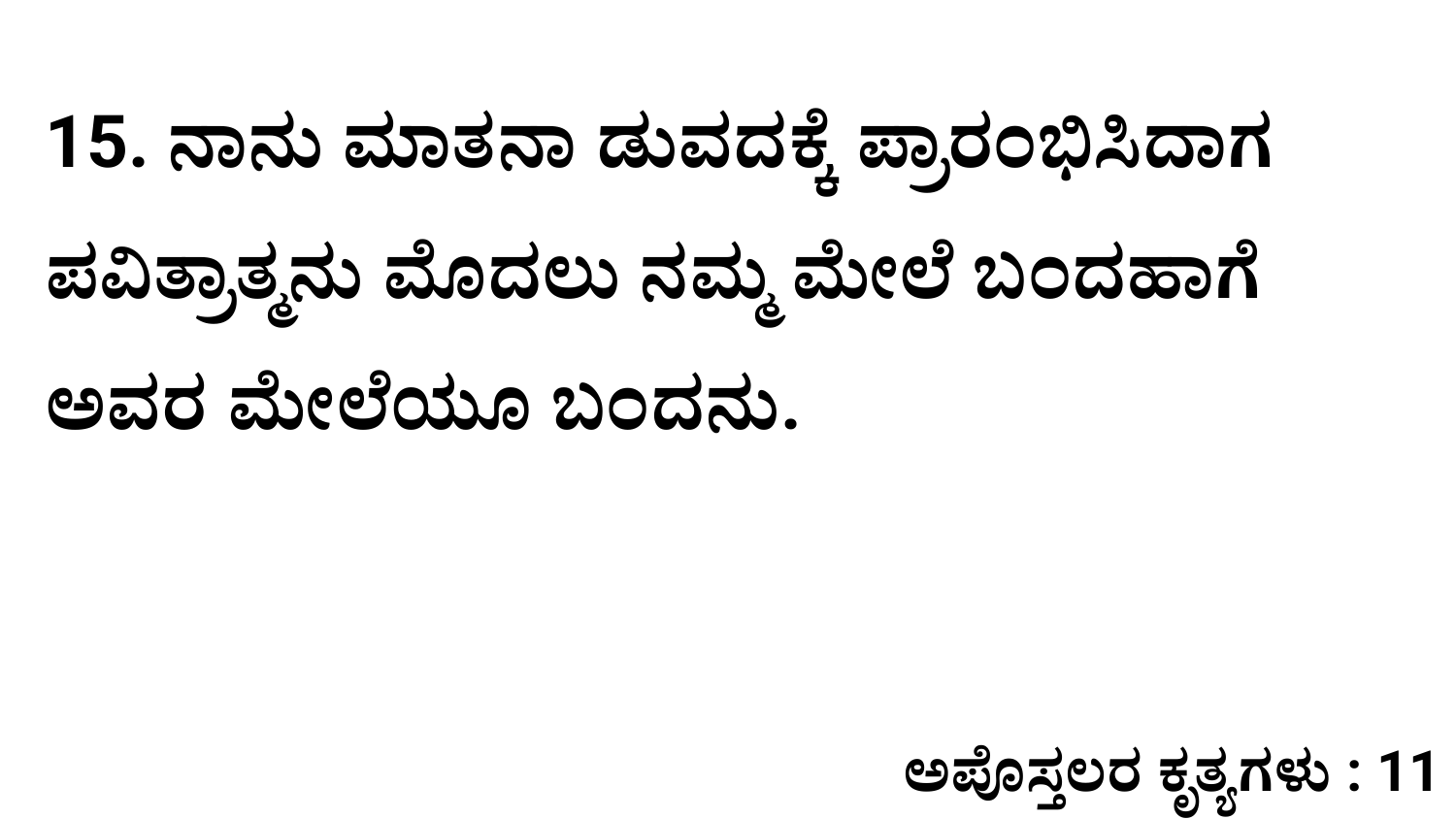

15. ನಾನು ಮಾತನಾ ಡುವದಕ್ಕೆ ಪ್ರಾರಂಭಿಸಿದಾಗ ಪವಿತ್ರಾತ್ಮನು ಮೊದಲು ನಮ್ಮ ಮೇಲೆ ಬಂದಹಾಗೆ ಅವರ ಮೇಲೆಯೂ ಬಂದನು.
ಅಪೊಸ್ತಲರ ಕೃತ್ಯಗಳು : 11